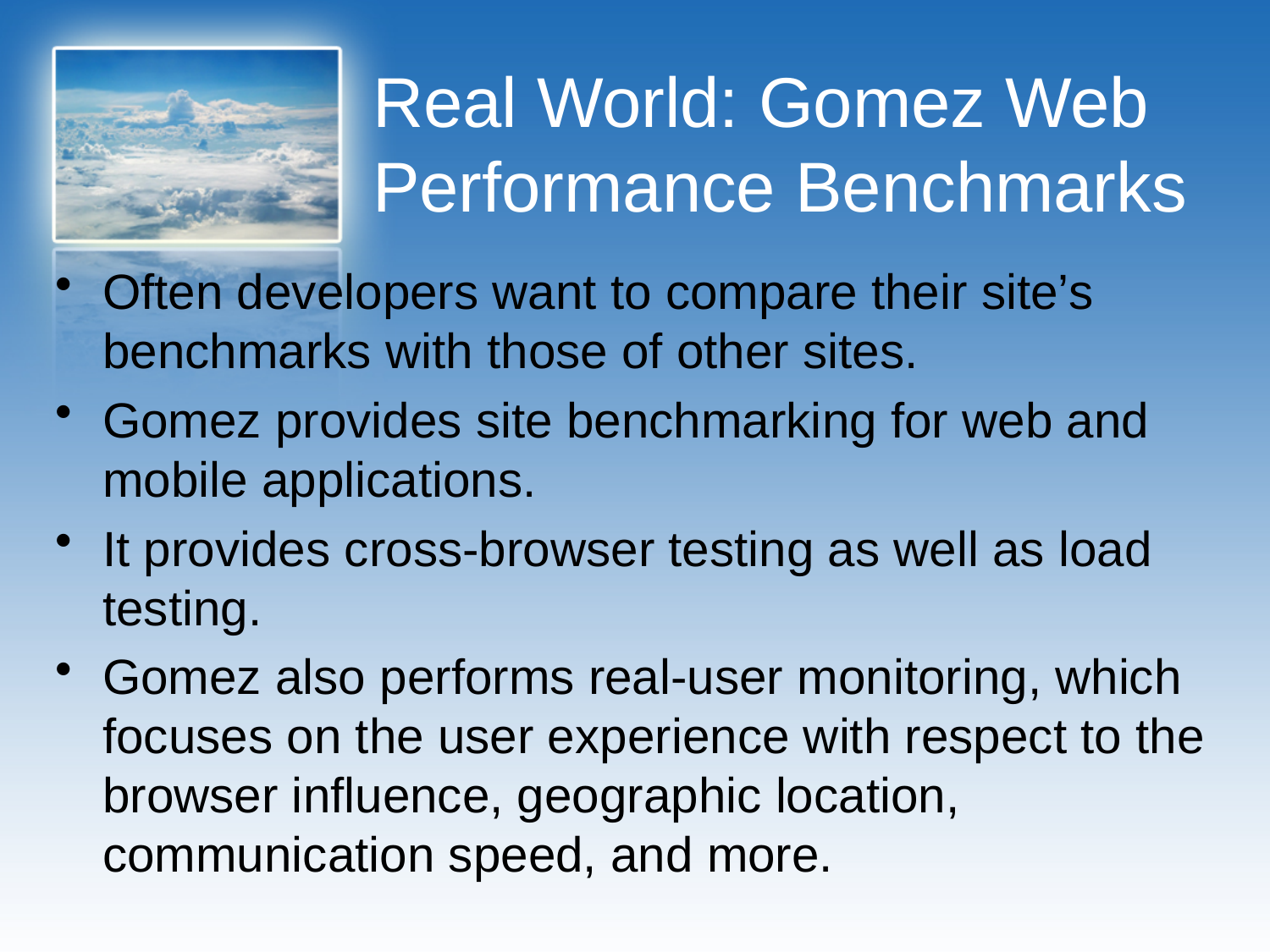

# Real World: Gomez Web Performance Benchmarks
Often developers want to compare their site’s benchmarks with those of other sites.
Gomez provides site benchmarking for web and mobile applications.
It provides cross-browser testing as well as load testing.
Gomez also performs real-user monitoring, which focuses on the user experience with respect to the browser influence, geographic location, communication speed, and more.